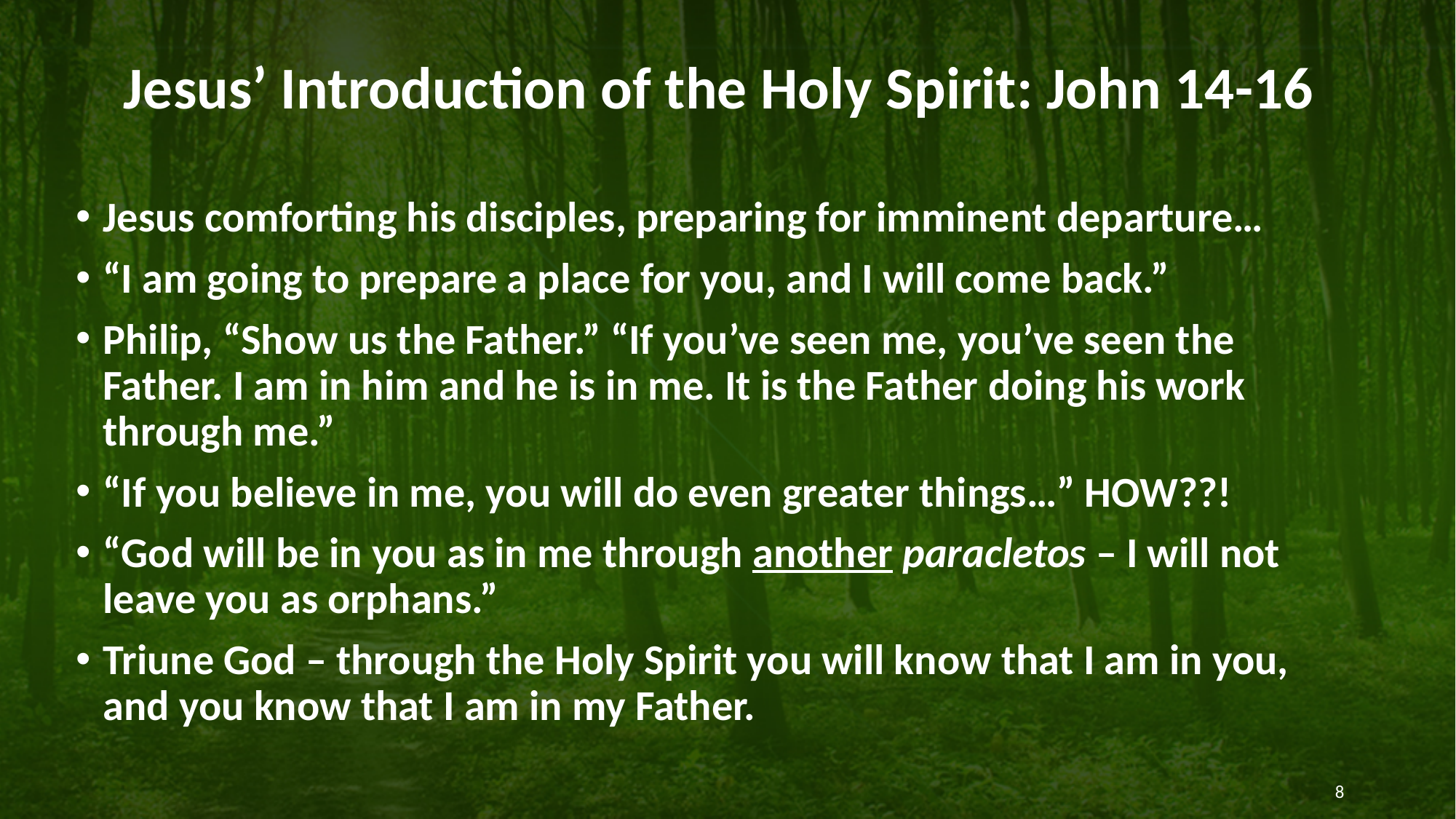

# Jesus’ Introduction of the Holy Spirit: John 14-16
Jesus comforting his disciples, preparing for imminent departure…
“I am going to prepare a place for you, and I will come back.”
Philip, “Show us the Father.” “If you’ve seen me, you’ve seen the Father. I am in him and he is in me. It is the Father doing his work through me.”
“If you believe in me, you will do even greater things…” HOW??!
“God will be in you as in me through another paracletos – I will not leave you as orphans.”
Triune God – through the Holy Spirit you will know that I am in you, and you know that I am in my Father.
8